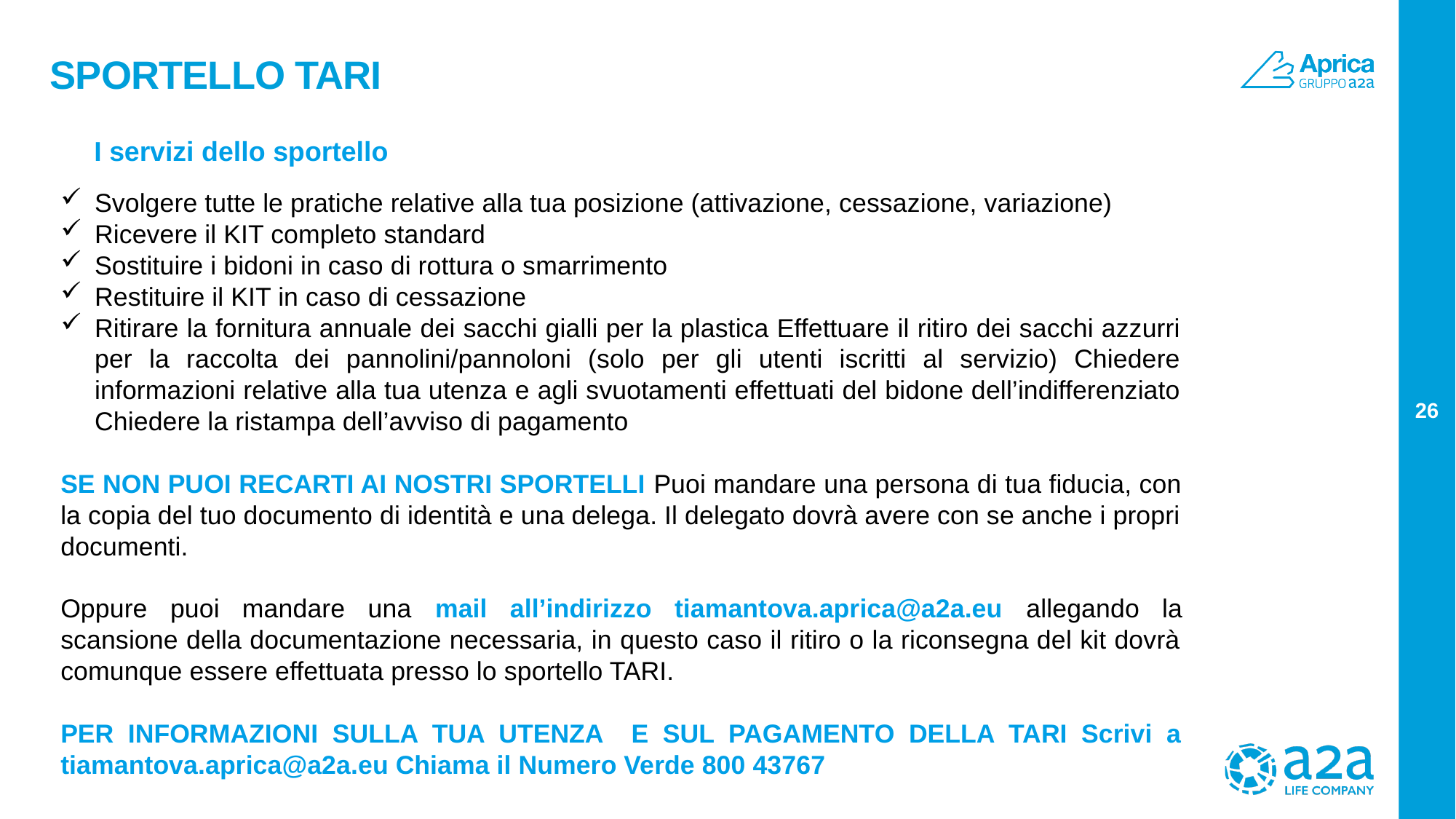

# Sportello tari
I servizi dello sportello
Svolgere tutte le pratiche relative alla tua posizione (attivazione, cessazione, variazione)
Ricevere il KIT completo standard
Sostituire i bidoni in caso di rottura o smarrimento
Restituire il KIT in caso di cessazione
Ritirare la fornitura annuale dei sacchi gialli per la plastica Effettuare il ritiro dei sacchi azzurri per la raccolta dei pannolini/pannoloni (solo per gli utenti iscritti al servizio) Chiedere informazioni relative alla tua utenza e agli svuotamenti effettuati del bidone dell’indifferenziato Chiedere la ristampa dell’avviso di pagamento

SE NON PUOI RECARTI AI NOSTRI SPORTELLI Puoi mandare una persona di tua fiducia, con la copia del tuo documento di identità e una delega. Il delegato dovrà avere con se anche i propri documenti.

Oppure puoi mandare una mail all’indirizzo tiamantova.aprica@a2a.eu allegando la scansione della documentazione necessaria, in questo caso il ritiro o la riconsegna del kit dovrà comunque essere effettuata presso lo sportello TARI.

PER INFORMAZIONI SULLA TUA UTENZA  E SUL PAGAMENTO DELLA TARI Scrivi a tiamantova.aprica@a2a.eu Chiama il Numero Verde 800 43767
26